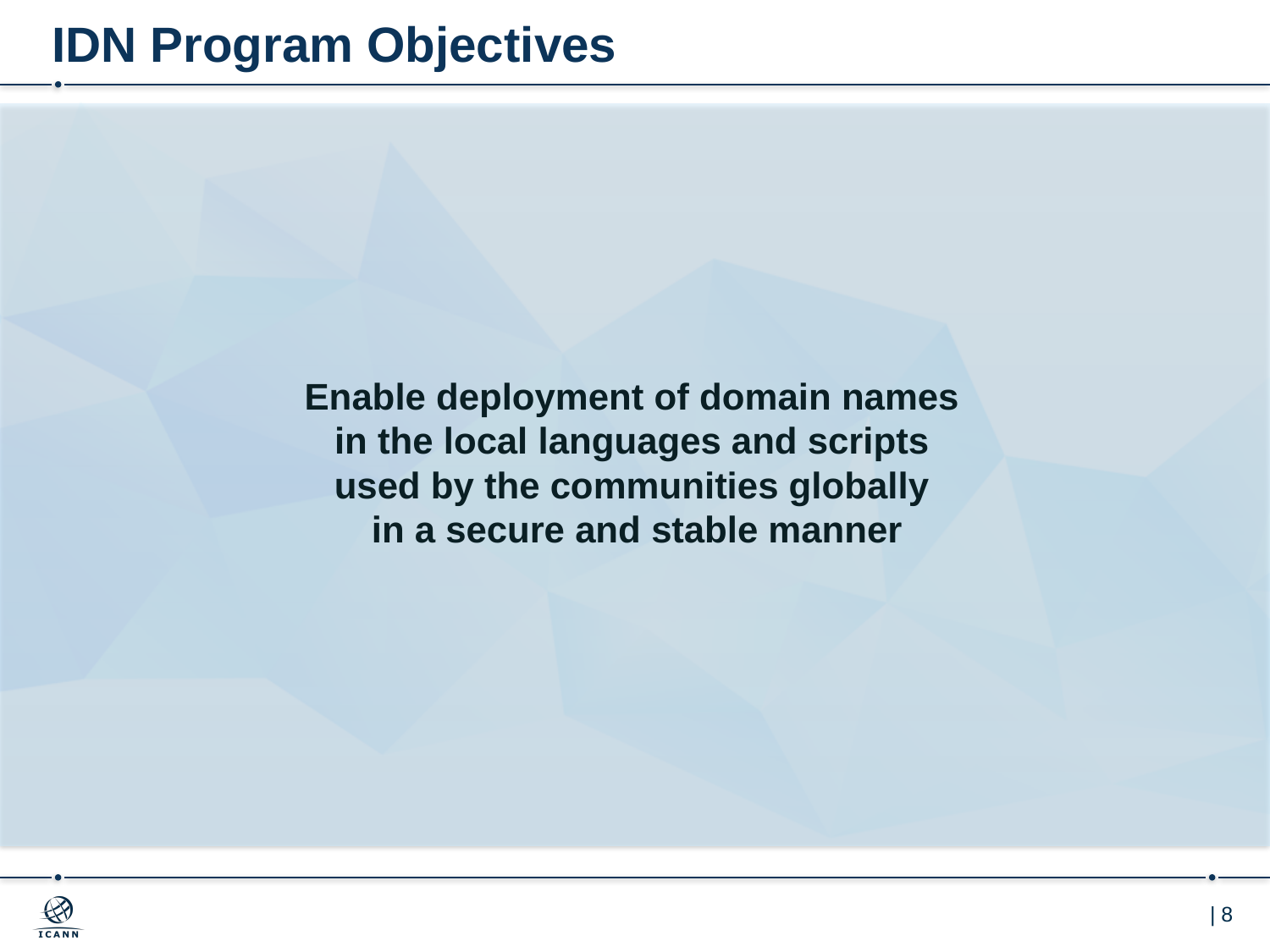

# IDN Program Objectives

Enable deployment of domain names
in the local languages and scripts
used by the communities globally
in a secure and stable manner